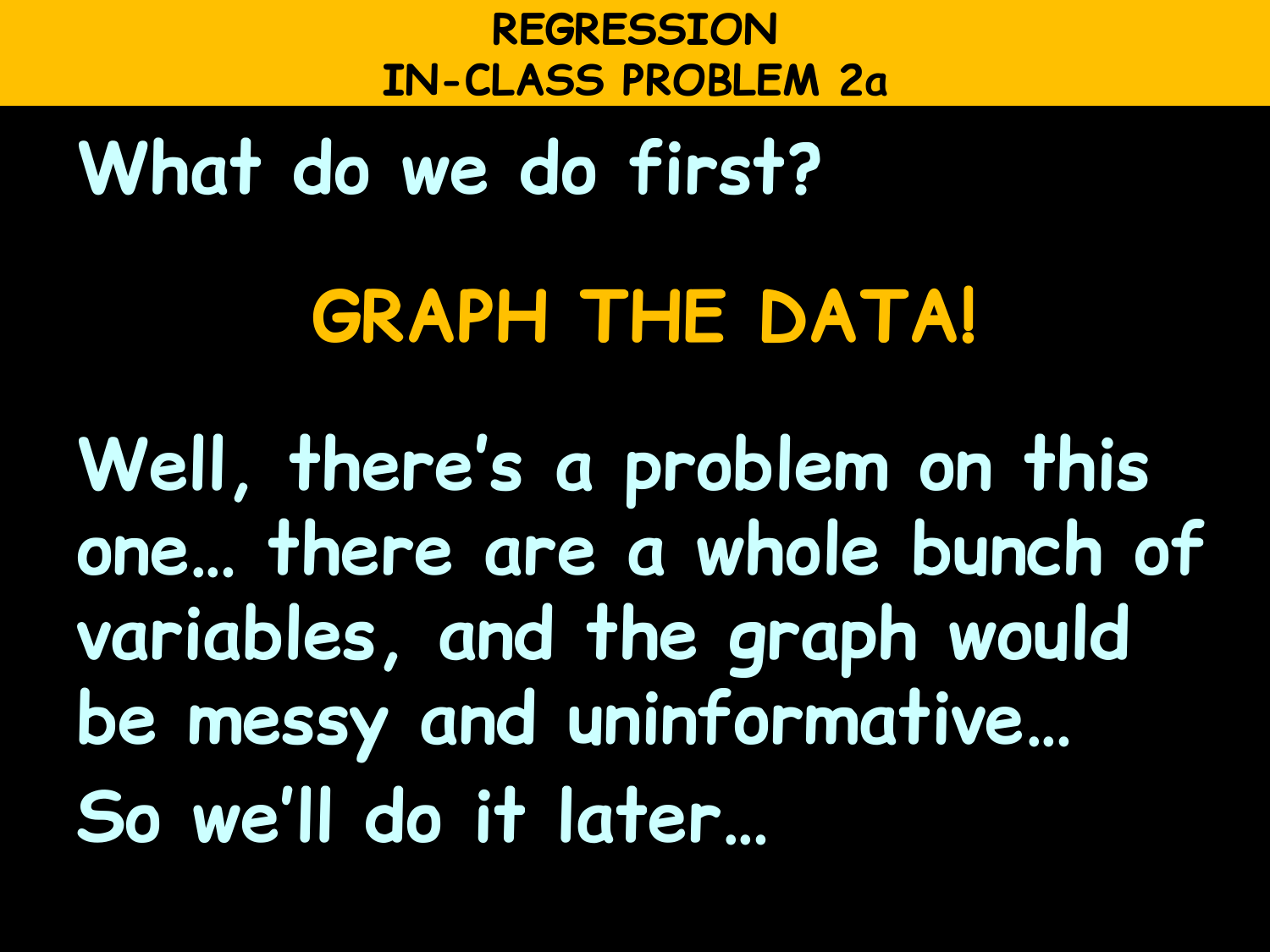

REGRESSION
IN-CLASS PROBLEM 2a
What do we do first?

GRAPH THE DATA!

Well, there’s a problem on this one… there are a whole bunch of variables, and the graph would be messy and uninformative…
So we’ll do it later…